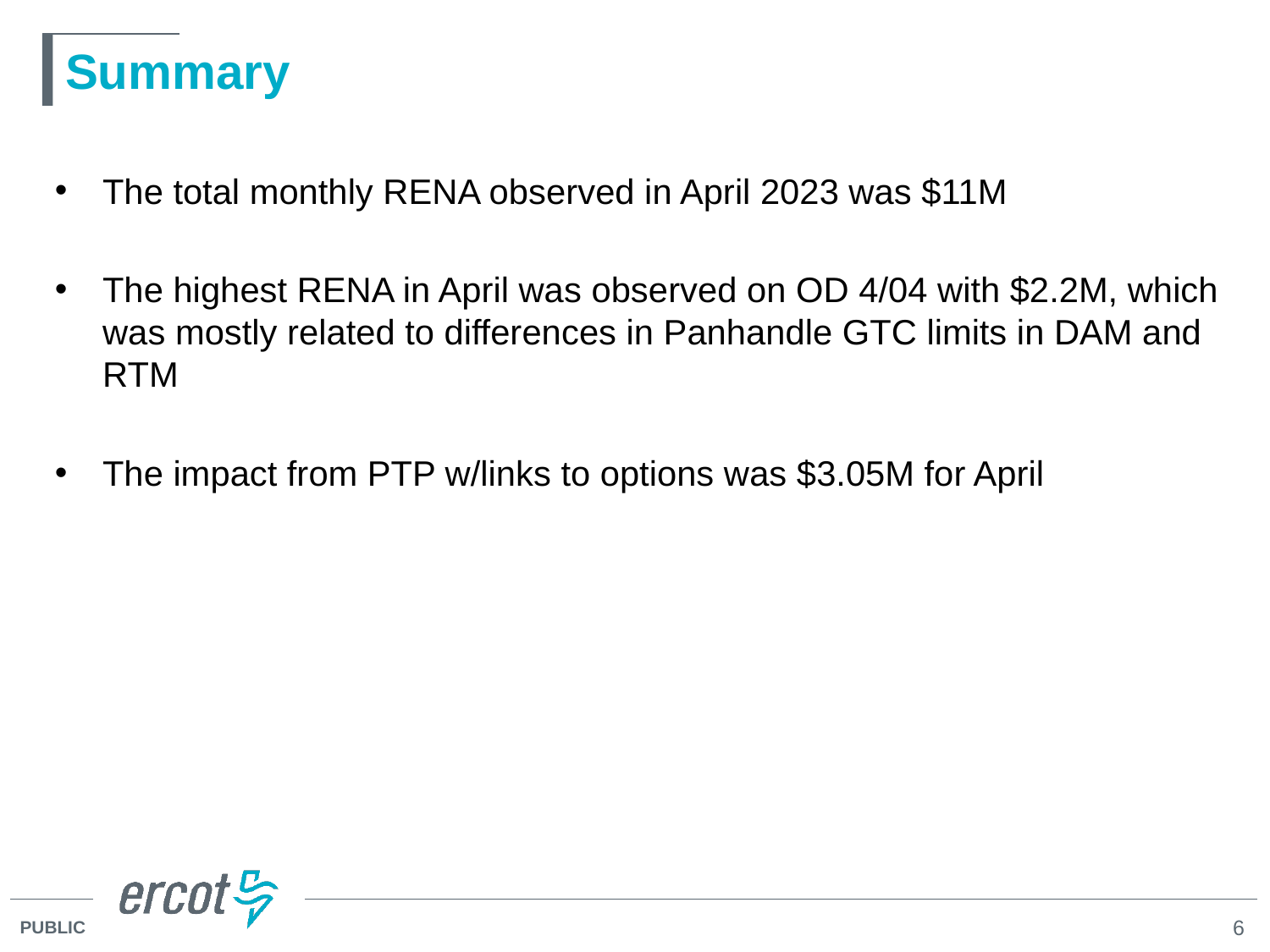

# Summary

The total monthly RENA observed in April 2023 was $11M

The highest RENA in April was observed on OD 4/04 with $2.2M, which was mostly related to differences in Panhandle GTC limits in DAM and RTM

The impact from PTP w/links to options was $3.05M for April